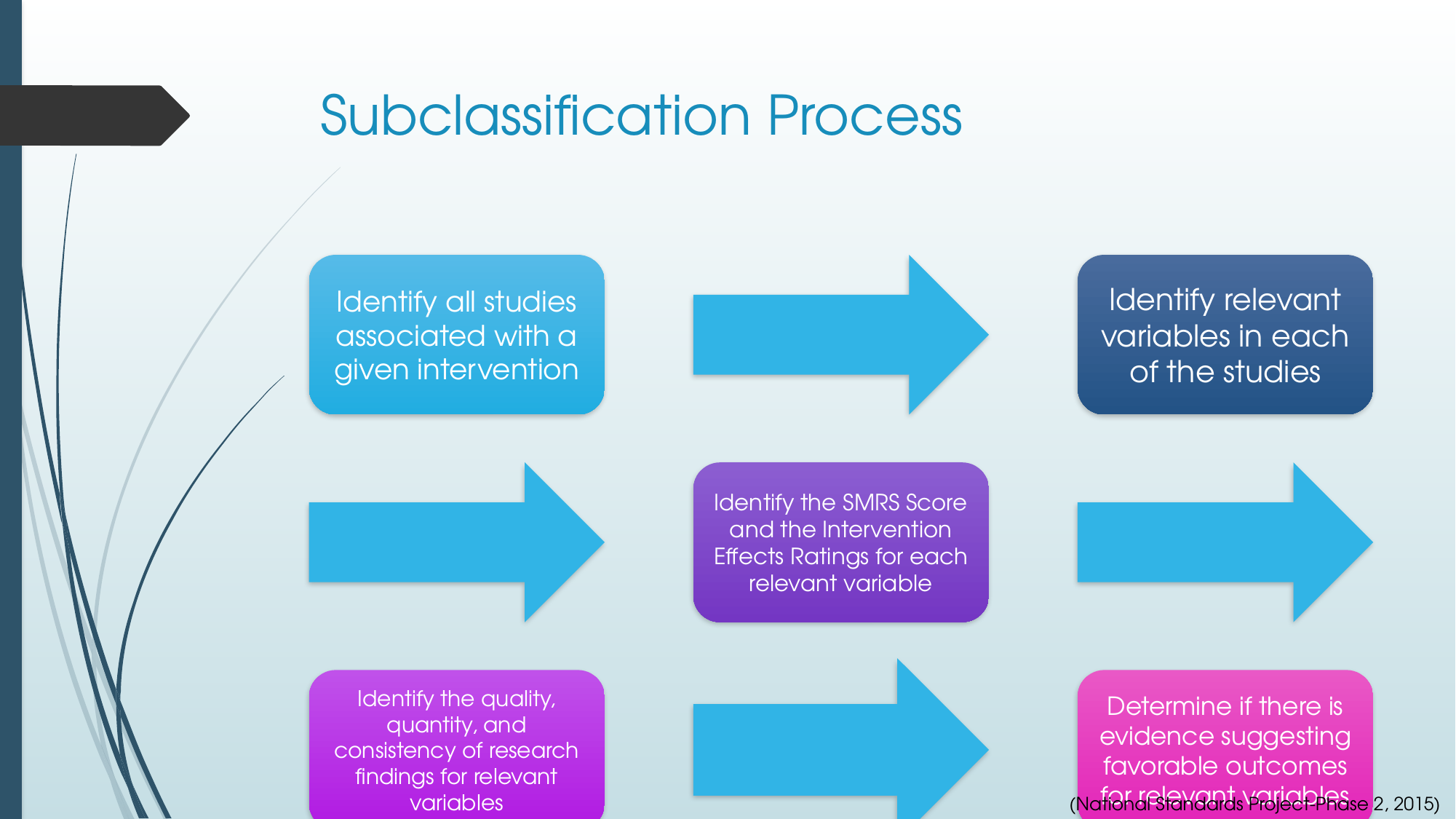

# Subclassification Process
Identify all studies associated with a given intervention
Identify relevant variables in each of the studies
Identify the SMRS Score and the Intervention Effects Ratings for each relevant variable
Identify the quality, quantity, and consistency of research findings for relevant variables
(National Standards Project-Phase 2, 2015)